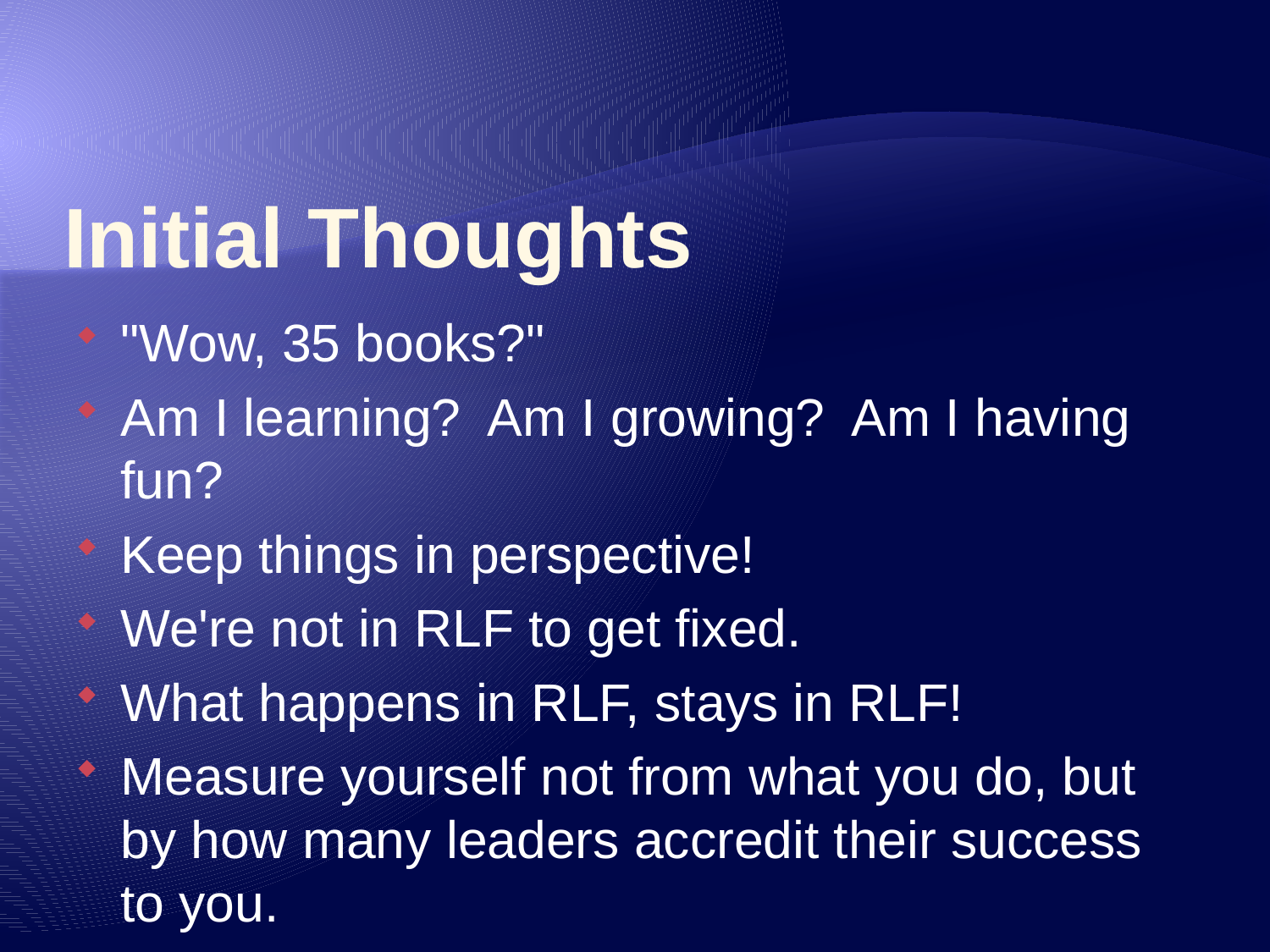

# Initial Thoughts
"Wow, 35 books?"
Am I learning?  Am I growing?  Am I having fun?
Keep things in perspective!
We're not in RLF to get fixed.
What happens in RLF, stays in RLF!
Measure yourself not from what you do, but by how many leaders accredit their success to you.